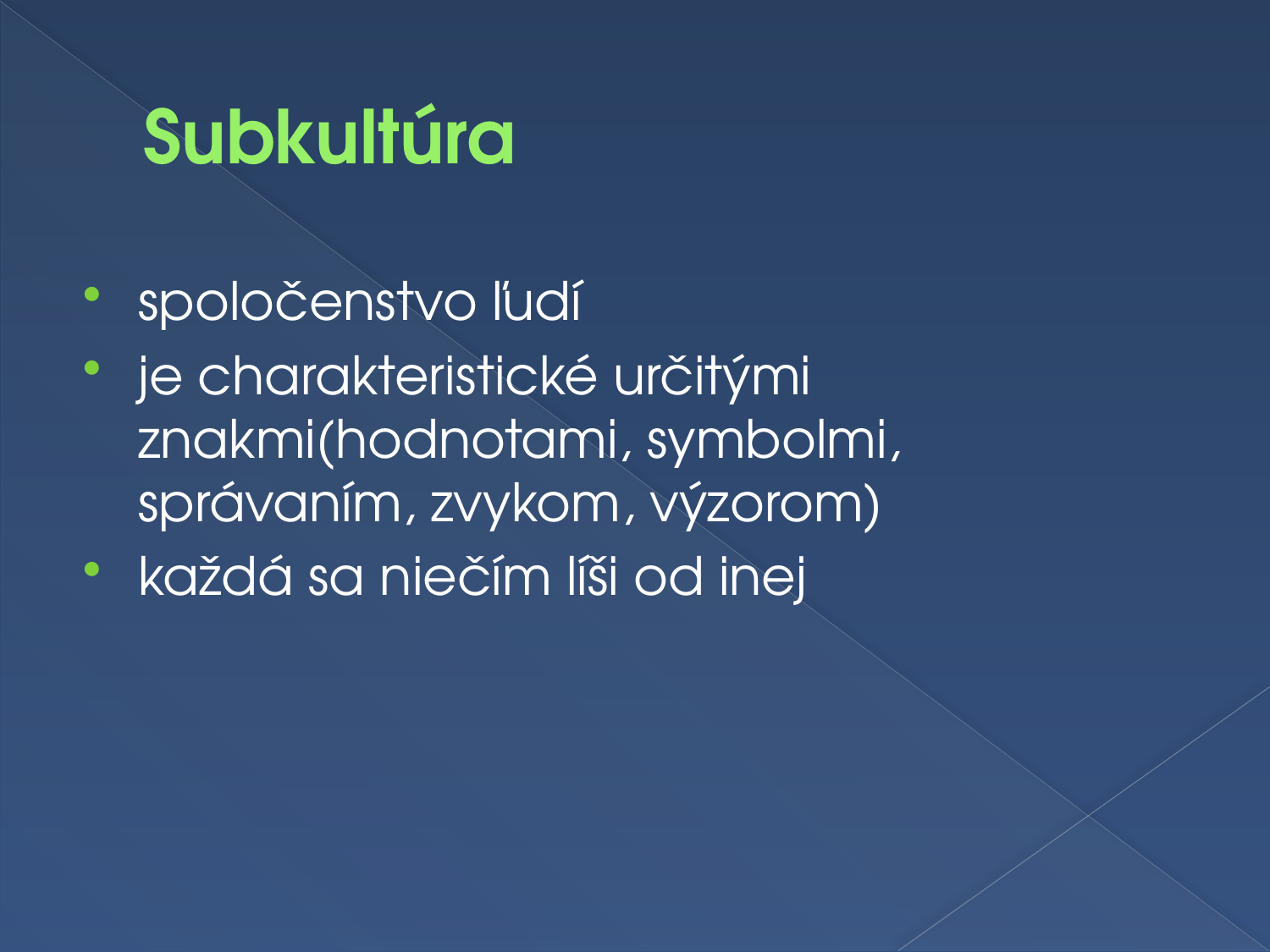

# Subkultúra
spoločenstvo ľudí
je charakteristické určitými znakmi(hodnotami, symbolmi, správaním, zvykom, výzorom)
každá sa niečím líši od inej